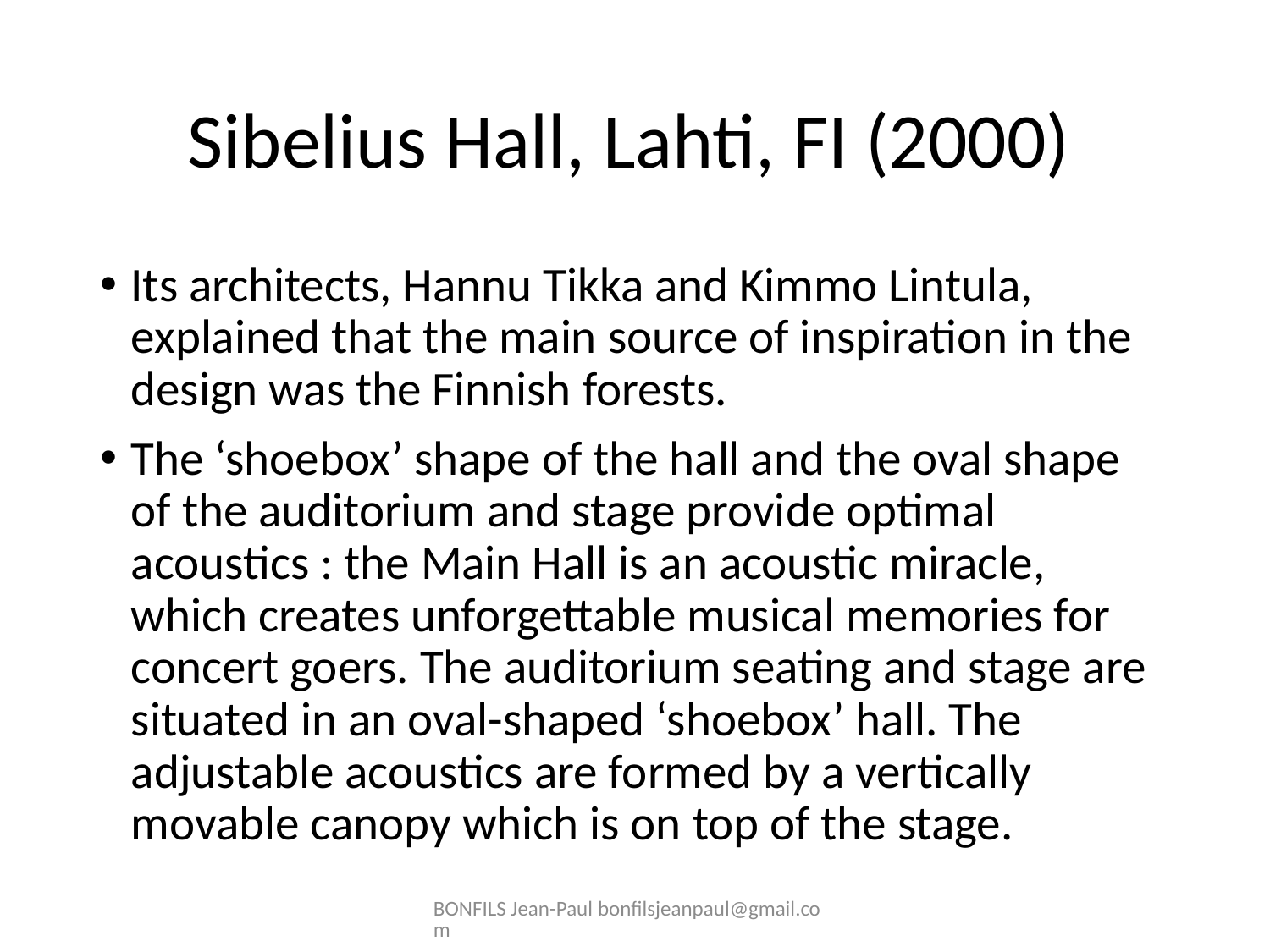

# Sibelius Hall, Lahti, FI (2000)
Its architects, Hannu Tikka and Kimmo Lintula, explained that the main source of inspiration in the design was the Finnish forests.
The ‘shoebox’ shape of the hall and the oval shape of the auditorium and stage provide optimal acoustics : the Main Hall is an acoustic miracle, which creates unforgettable musical memories for concert goers. The auditorium seating and stage are situated in an oval-shaped ‘shoebox’ hall. The adjustable acoustics are formed by a vertically movable canopy which is on top of the stage.
BONFILS Jean-Paul bonfilsjeanpaul@gmail.com